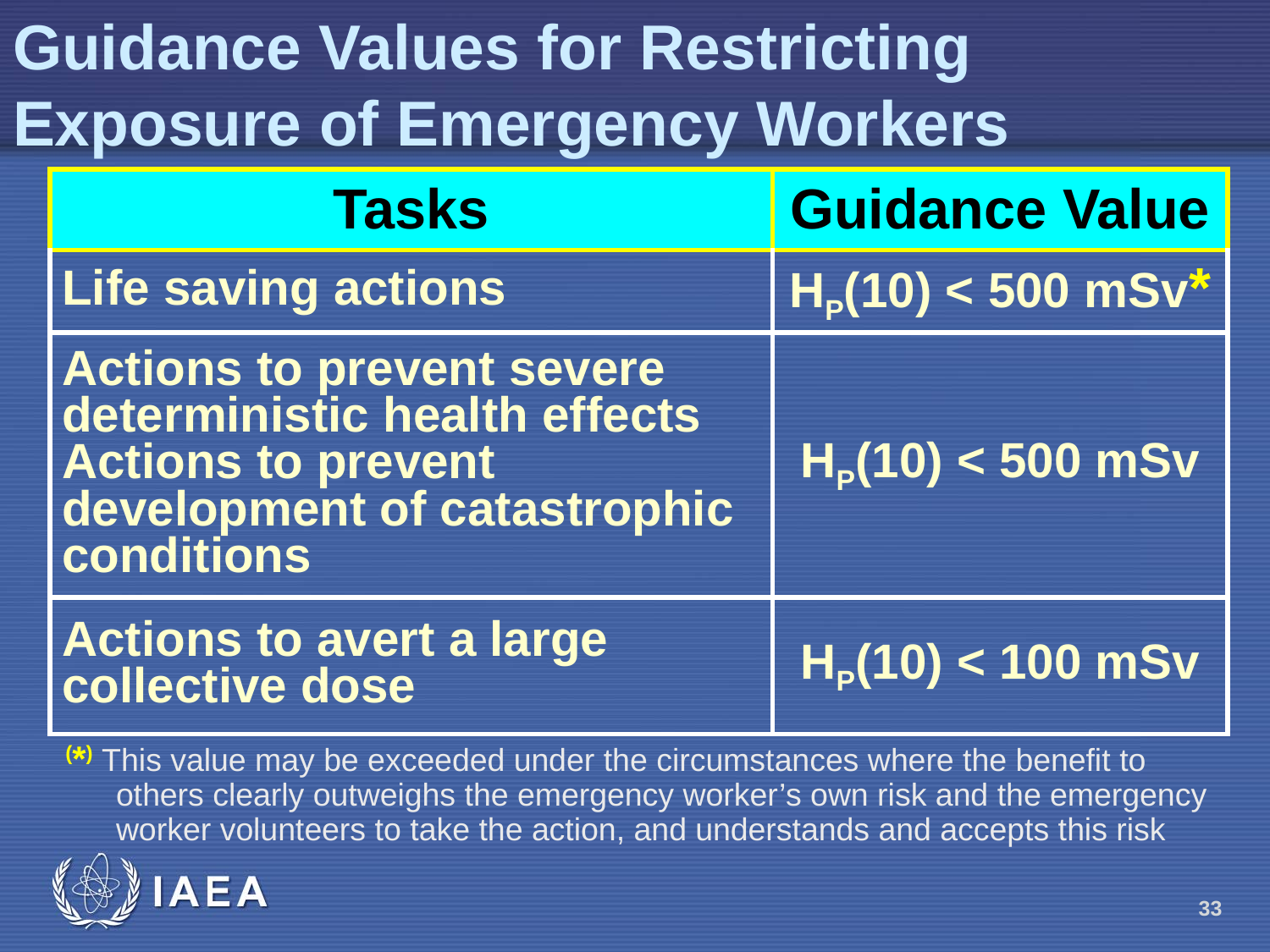

# Guidance Values for Restricting Exposure of Emergency Workers
| Tasks | Guidance Value |
| --- | --- |
| Life saving actions | HP(10) < 500 mSv\* |
| Actions to prevent severe deterministic health effects Actions to prevent development of catastrophic conditions | HP(10) < 500 mSv |
| Actions to avert a large collective dose | HP(10) < 100 mSv |
(*) This value may be exceeded under the circumstances where the benefit to others clearly outweighs the emergency worker’s own risk and the emergency worker volunteers to take the action, and understands and accepts this risk
33